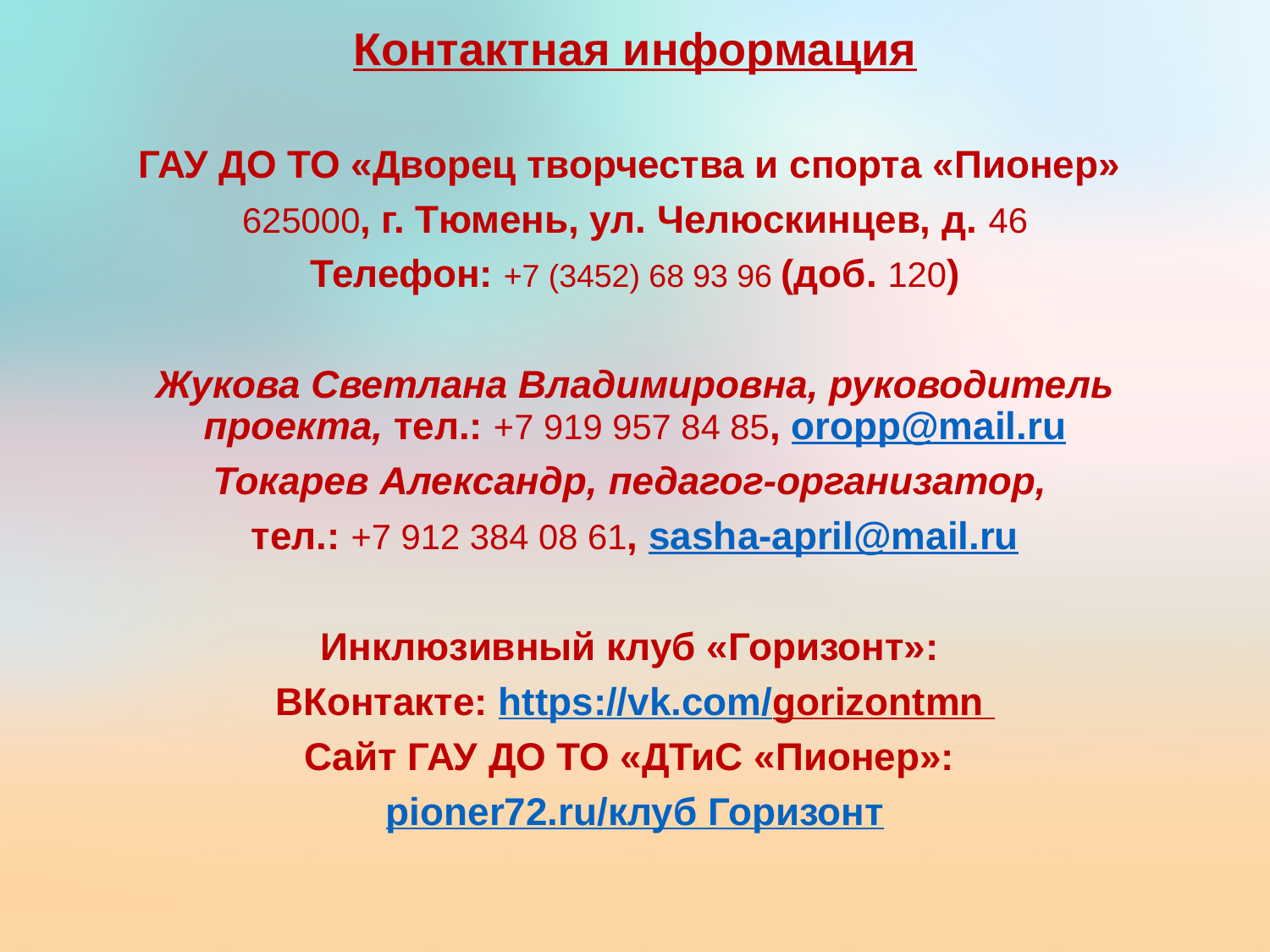

Контактная информация

ГАУ ДО ТО «Дворец творчества и спорта «Пионер»
625000, г. Тюмень, ул. Челюскинцев, д. 46
Телефон: +7 (3452) 68 93 96 (доб. 120)

Жукова Светлана Владимировна, руководитель проекта, тел.: +7 919 957 84 85, oropp@mail.ru
Токарев Александр, педагог-организатор,
тел.: +7 912 384 08 61, sasha-april@mail.ru

Инклюзивный клуб «Горизонт»:
ВКонтакте: https://vk.com/gorizontmn
Сайт ГАУ ДО ТО «ДТиС «Пионер»:
pioner72.ru/клуб Горизонт